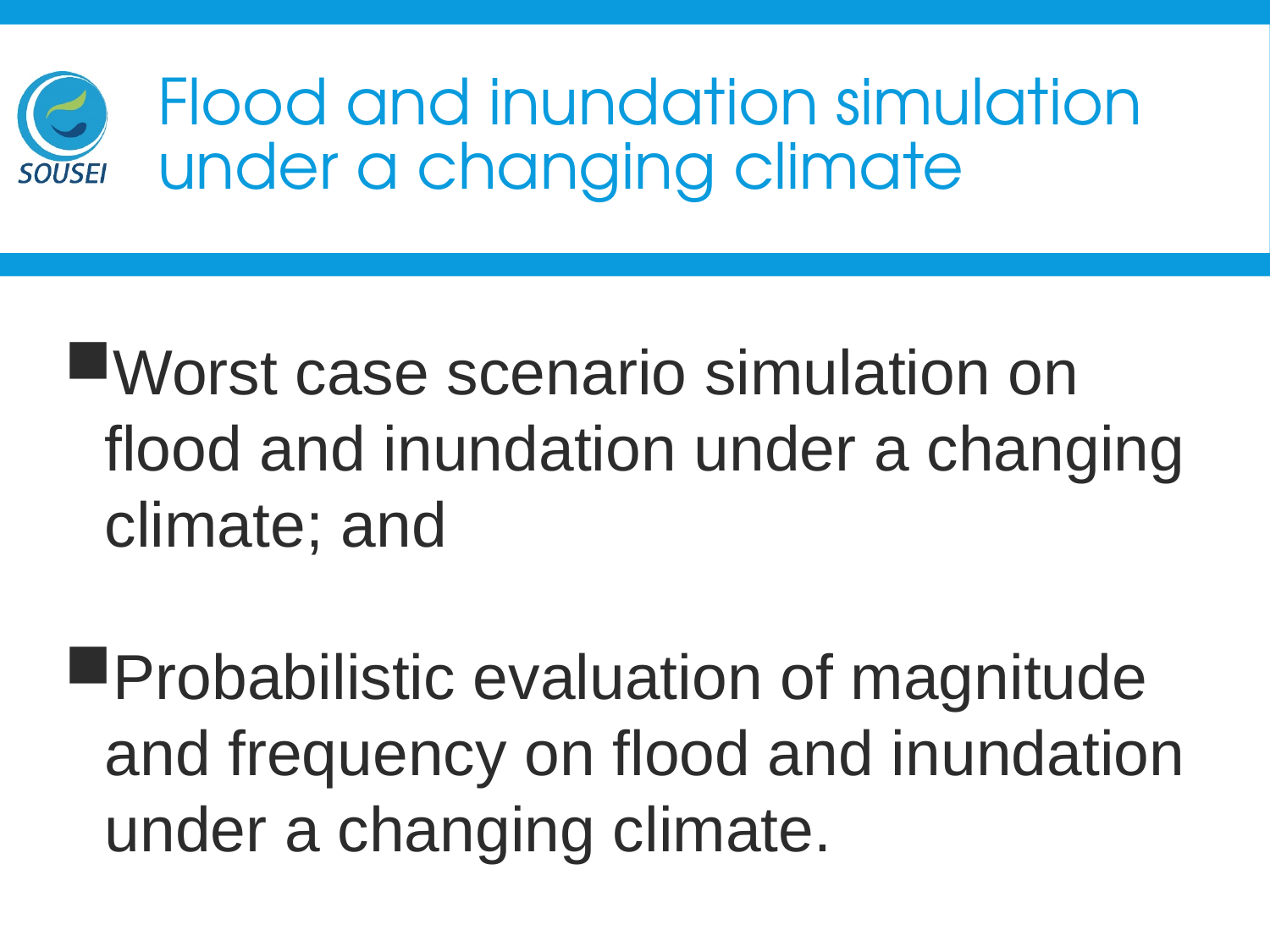

# Flood and inundation simulation under a changing climate
Worst case scenario simulation on flood and inundation under a changing climate; and

Probabilistic evaluation of magnitude and frequency on flood and inundation under a changing climate.